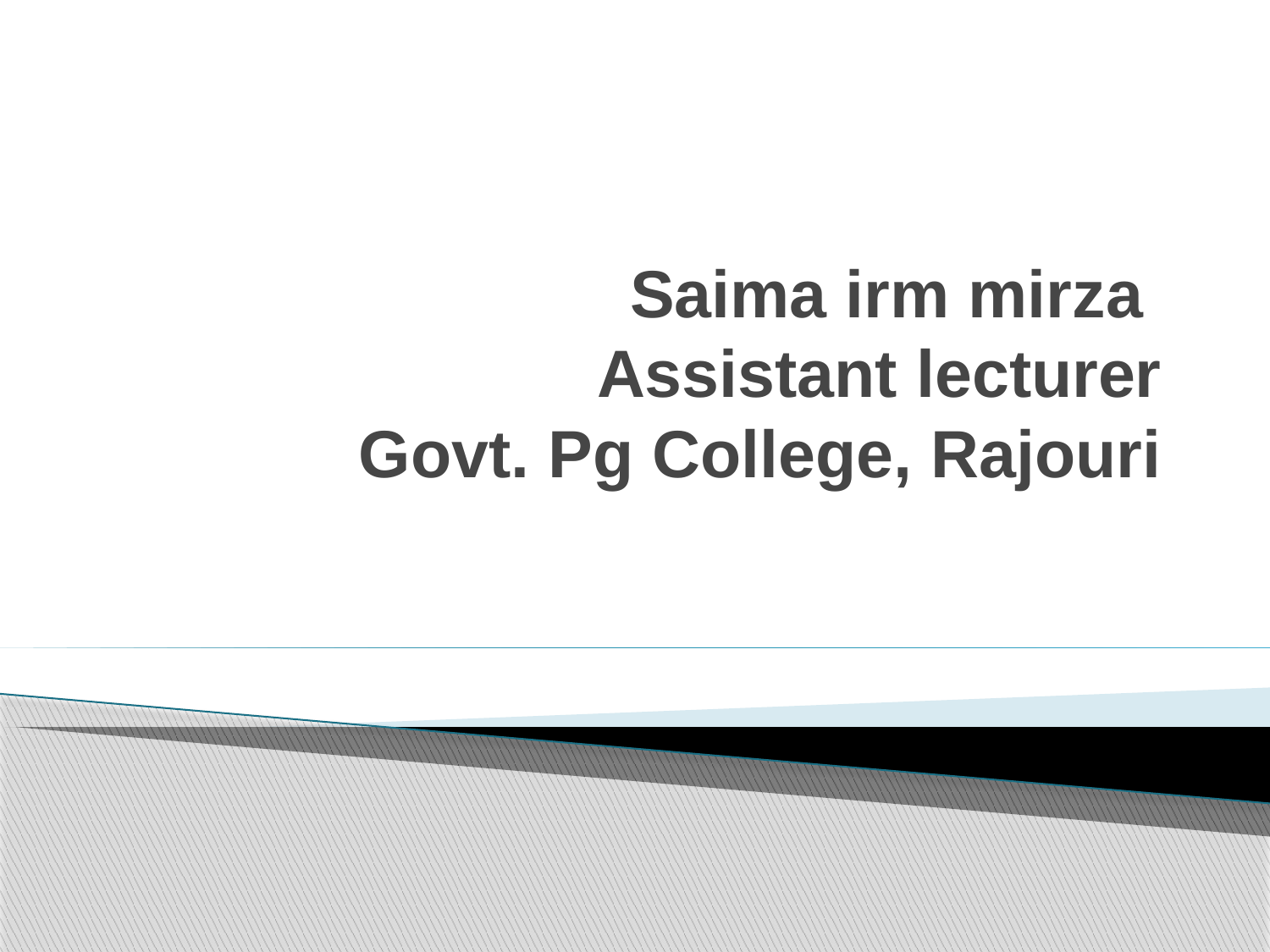

# Saima irm mirza Assistant lecturer Govt. Pg College, Rajouri